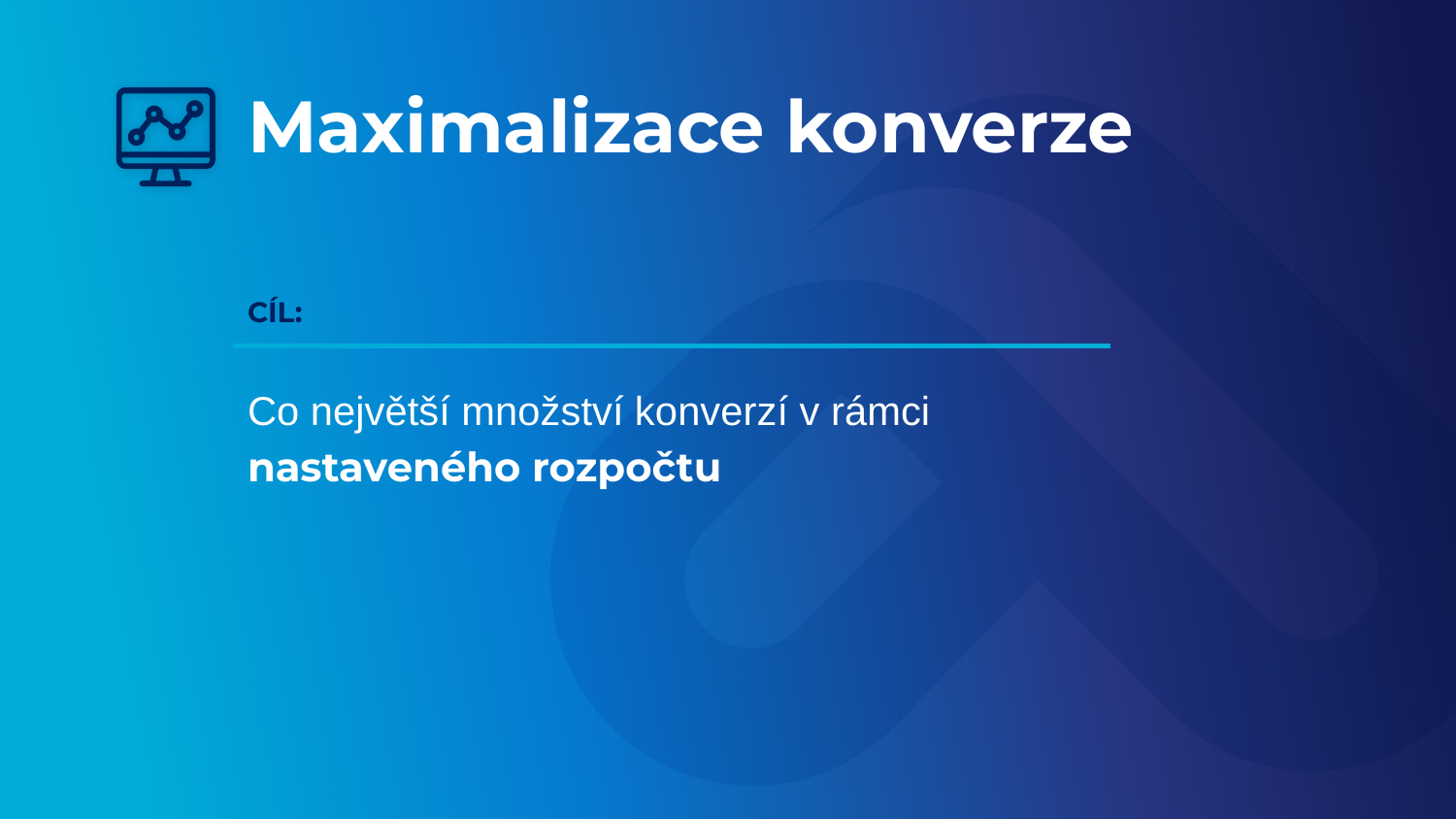

# Maximalizace konverze

CÍL:
Co největší množství konverzí v rámci nastaveného rozpočtu